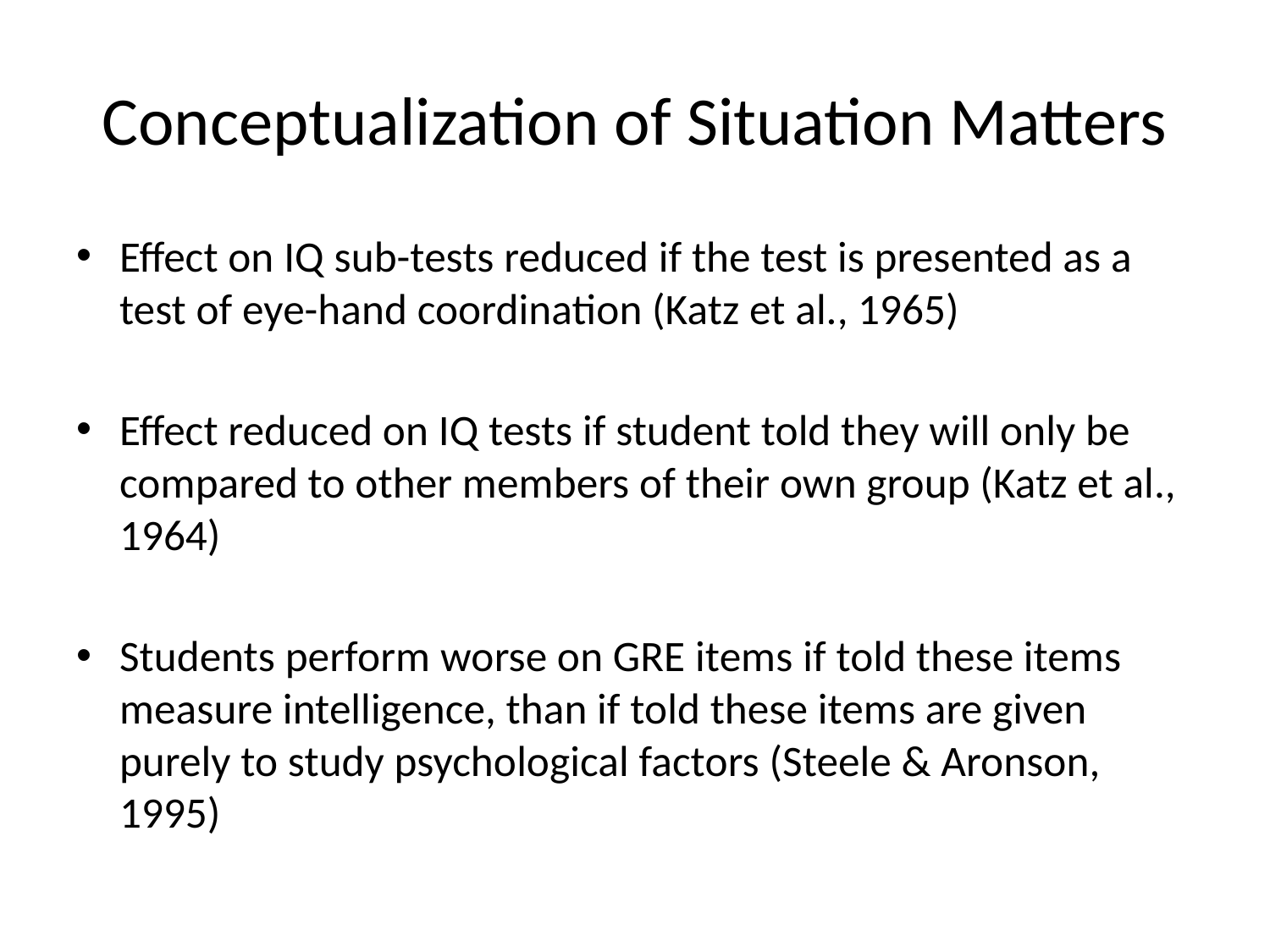

# Conceptualization of Situation Matters
Effect on IQ sub-tests reduced if the test is presented as a test of eye-hand coordination (Katz et al., 1965)

Effect reduced on IQ tests if student told they will only be compared to other members of their own group (Katz et al., 1964)

Students perform worse on GRE items if told these items measure intelligence, than if told these items are given purely to study psychological factors (Steele & Aronson, 1995)